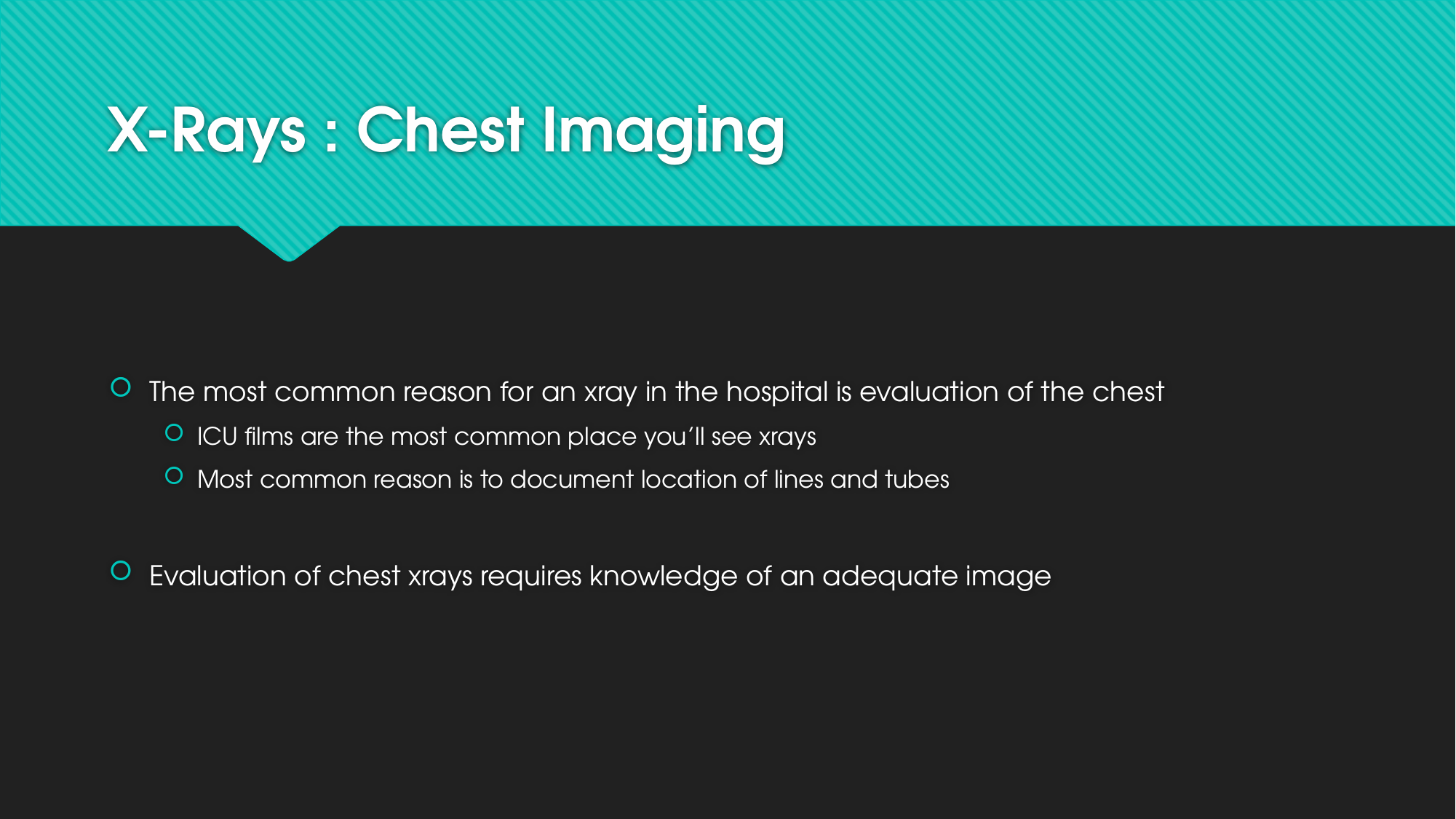

# X-Rays : Chest Imaging
The most common reason for an xray in the hospital is evaluation of the chest
ICU films are the most common place you’ll see xrays
Most common reason is to document location of lines and tubes

Evaluation of chest xrays requires knowledge of an adequate image